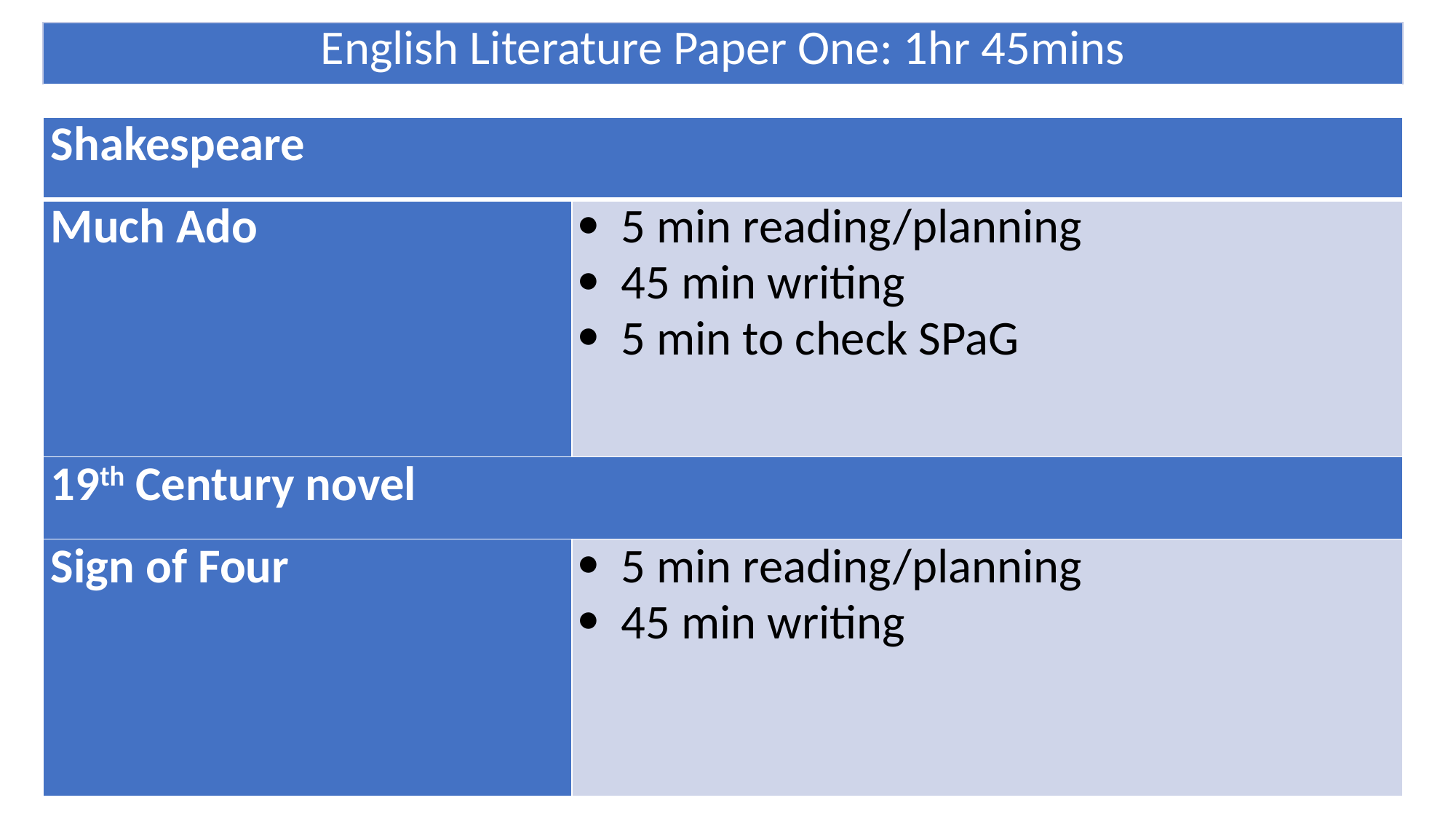

| English Literature Paper One: 1hr 45mins |
| --- |
| Shakespeare |  |
| --- | --- |
| Much Ado | 5 min reading/planning 45 min writing 5 min to check SPaG |
| 19th Century novel |  |
| Sign of Four | 5 min reading/planning 45 min writing |